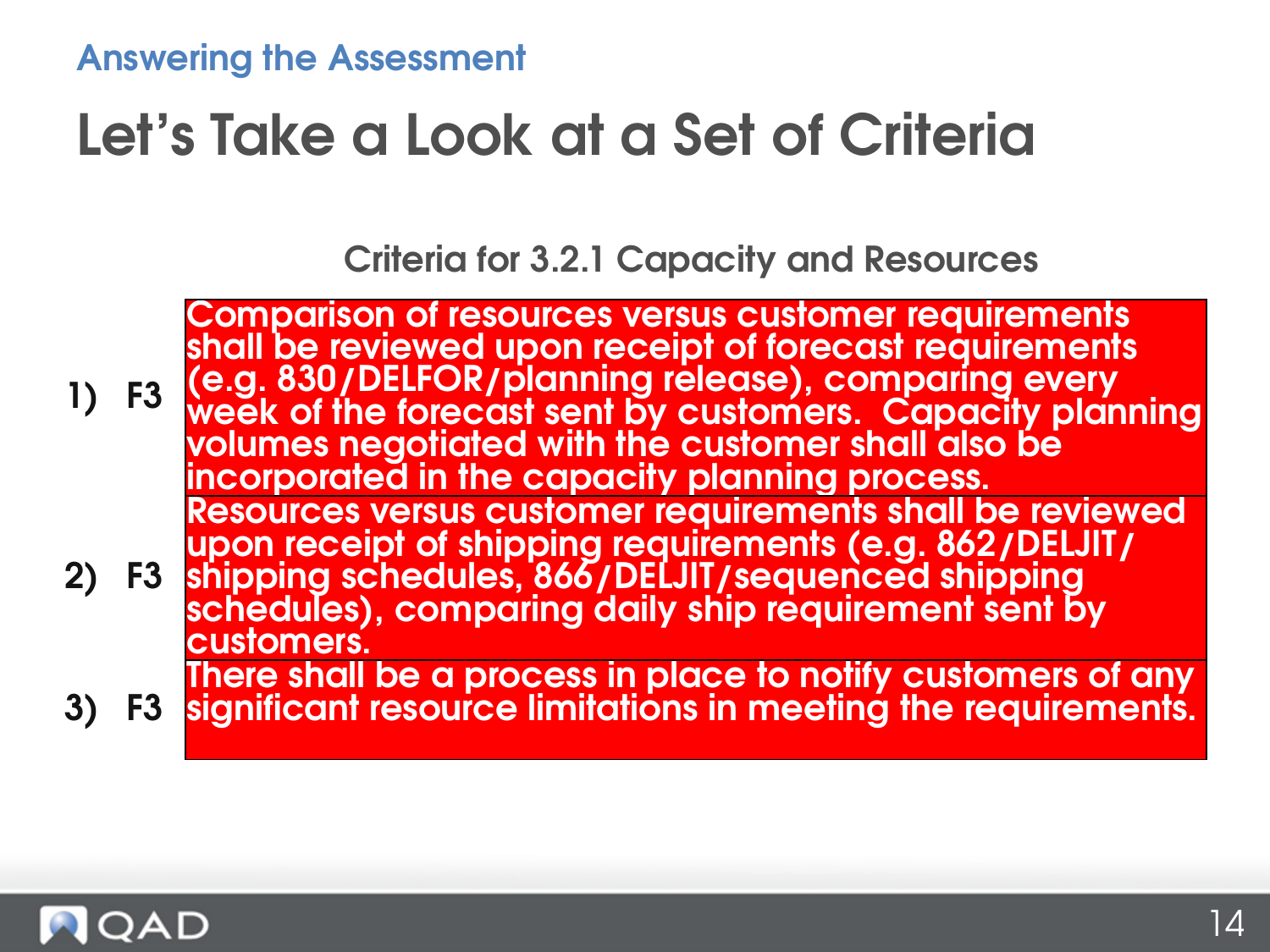

Answering the Assessment
# Let’s Take a Look at a Set of Criteria
Criteria for 3.2.1 Capacity and Resources
| 1) | F3 | Comparison of resources versus customer requirements shall be reviewed upon receipt of forecast requirements (e.g. 830/DELFOR/planning release), comparing every week of the forecast sent by customers. Capacity planning volumes negotiated with the customer shall also be incorporated in the capacity planning process. |
| --- | --- | --- |
| 2) | F3 | Resources versus customer requirements shall be reviewed upon receipt of shipping requirements (e.g. 862/DELJIT/ shipping schedules, 866/DELJIT/sequenced shipping schedules), comparing daily ship requirement sent by customers. |
| 3) | F3 | There shall be a process in place to notify customers of any significant resource limitations in meeting the requirements. |
14